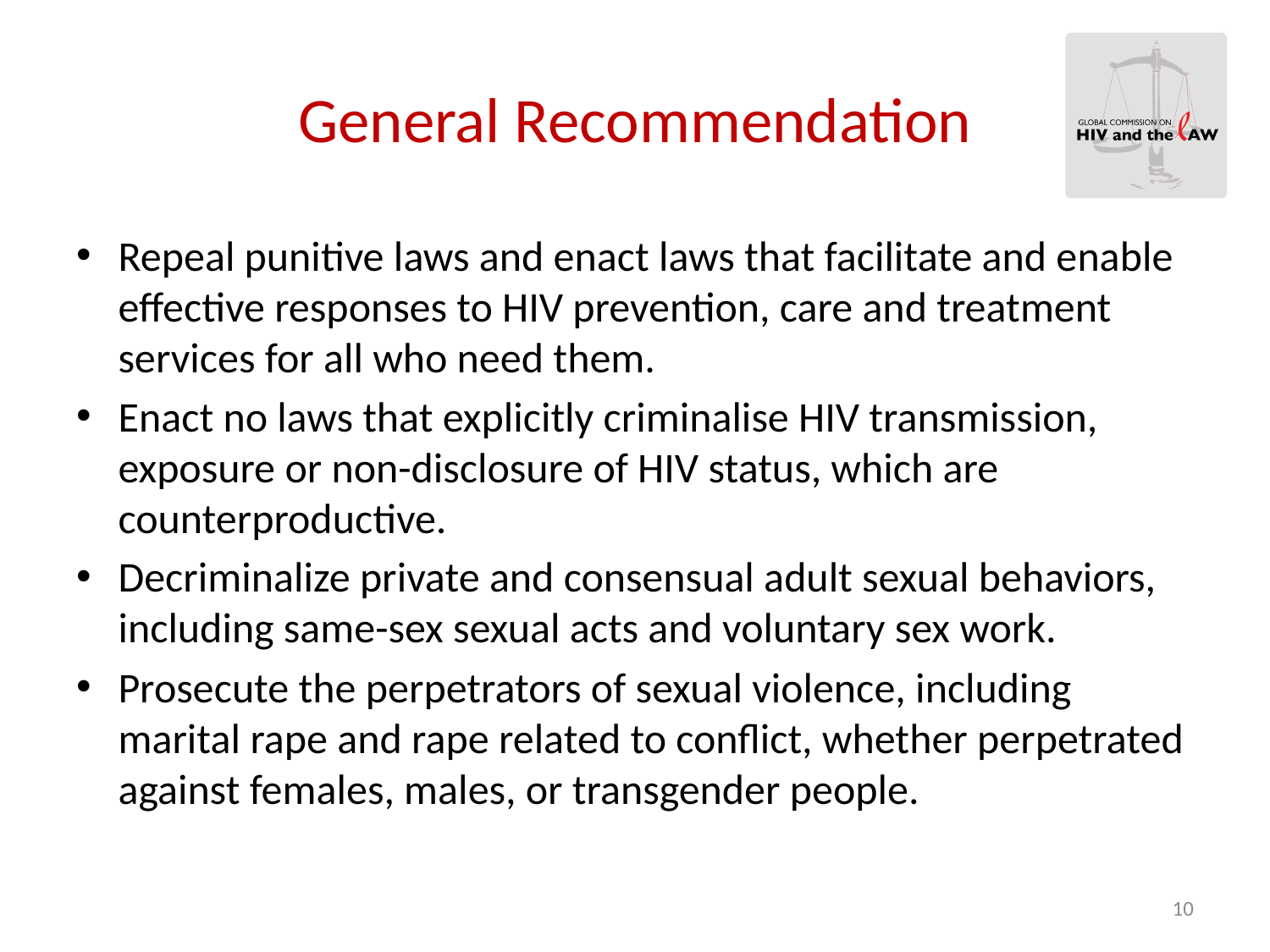

# General Recommendation
Repeal punitive laws and enact laws that facilitate and enable effective responses to HIV prevention, care and treatment services for all who need them.
Enact no laws that explicitly criminalise HIV transmission, exposure or non-disclosure of HIV status, which are counterproductive.
Decriminalize private and consensual adult sexual behaviors, including same-sex sexual acts and voluntary sex work.
Prosecute the perpetrators of sexual violence, including marital rape and rape related to conflict, whether perpetrated against females, males, or transgender people.
10